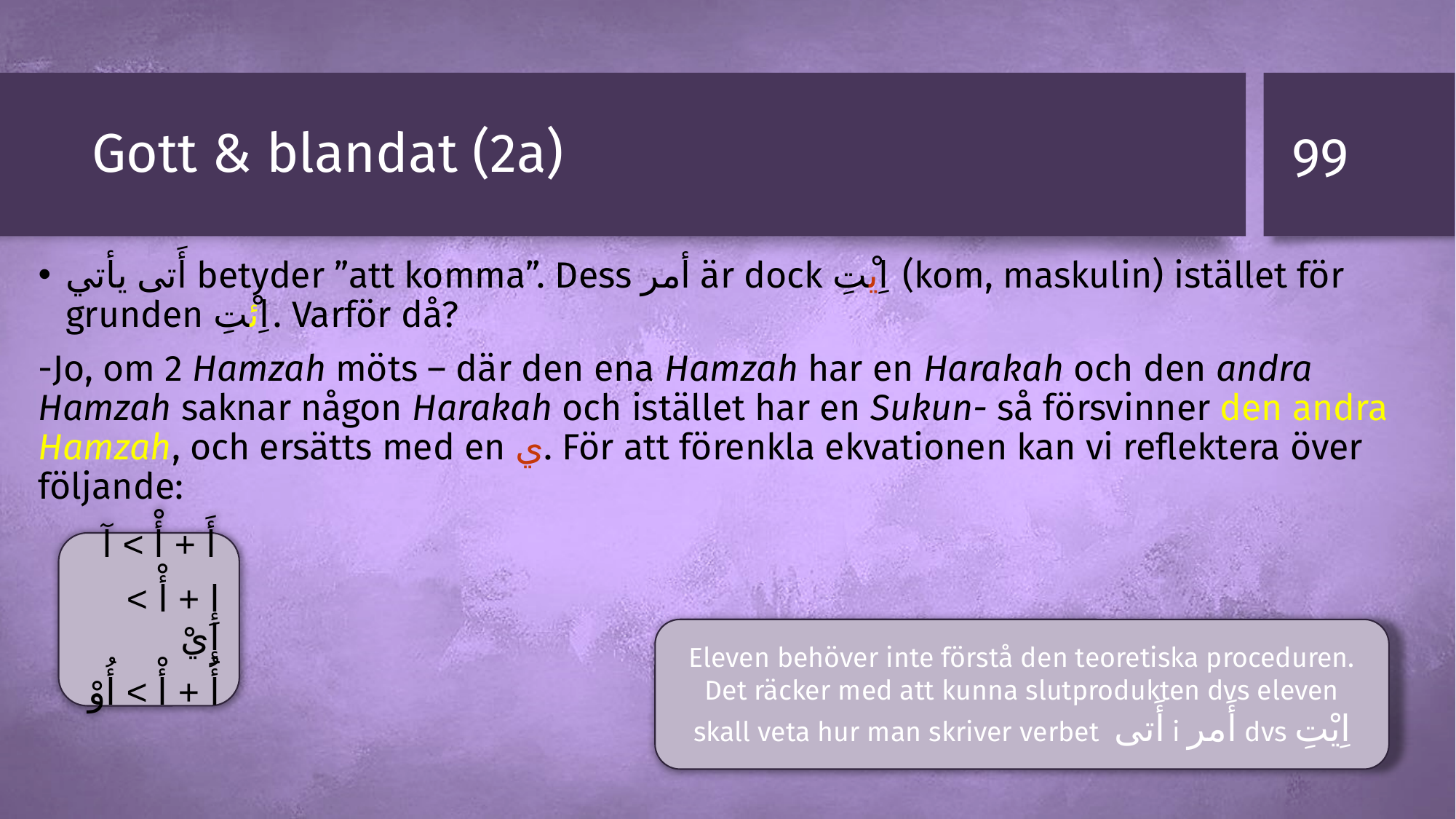

99
# Gott & blandat (2a)
أَتى يأتي betyder ”att komma”. Dess أمر är dock اِيْتِ (kom, maskulin) istället för grunden اِئْتِ. Varför då?
-Jo, om 2 Hamzah möts – där den ena Hamzah har en Harakah och den andra Hamzah saknar någon Harakah och istället har en Sukun- så försvinner den andra Hamzah, och ersätts med en ي. För att förenkla ekvationen kan vi reflektera över följande:
أَ + أْ > آ
إِ + أْ > إِيْ
أُ + أْ > أُوْ
Eleven behöver inte förstå den teoretiska proceduren. Det räcker med att kunna slutprodukten dvs eleven skall veta hur man skriver verbet  أَتى i أَمر dvs اِيْتِ